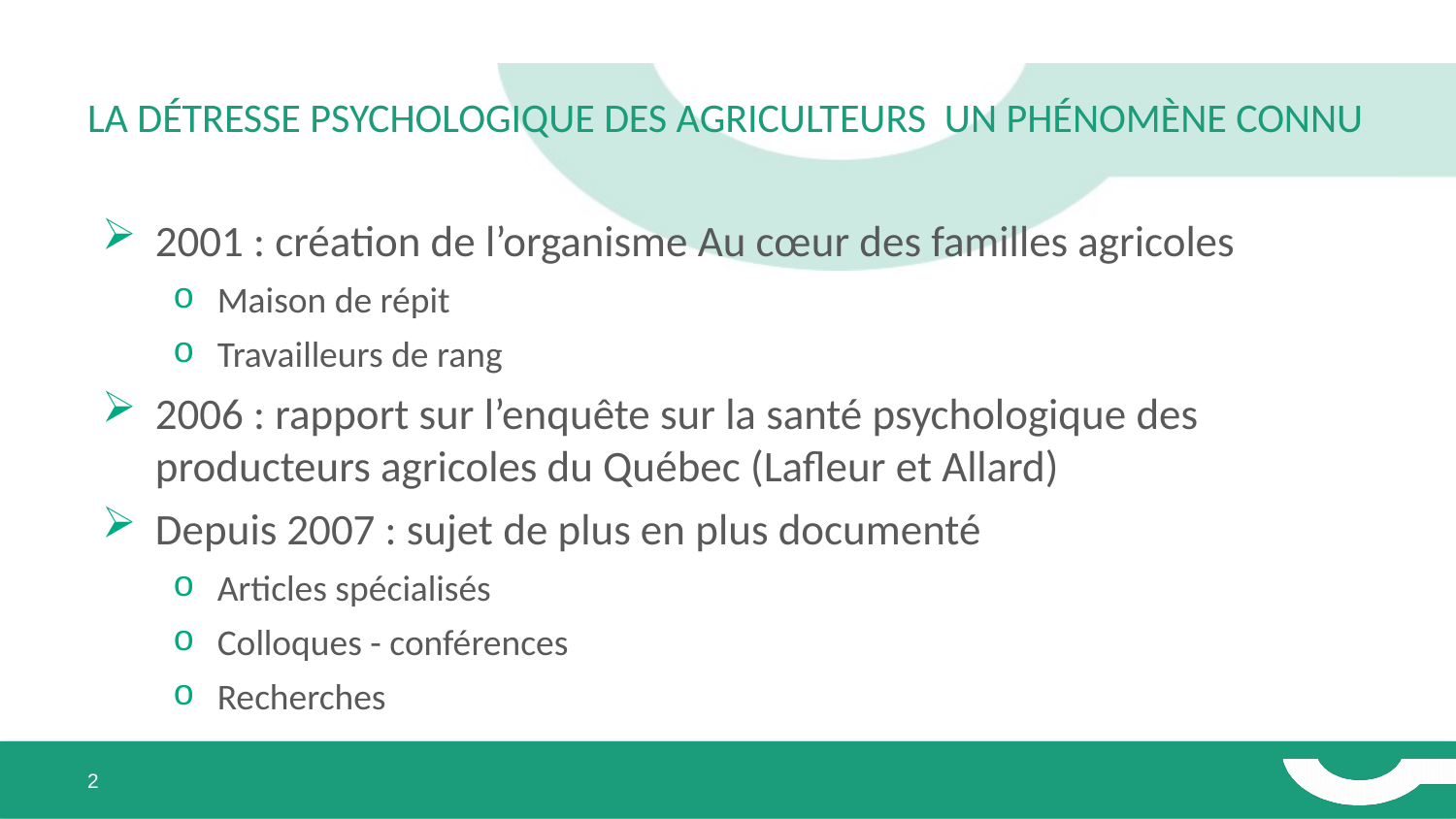

# La détresse psychologique des agriculteurs  un phénomène connu
2001 : création de l’organisme Au cœur des familles agricoles
Maison de répit
Travailleurs de rang
2006 : rapport sur l’enquête sur la santé psychologique des producteurs agricoles du Québec (Lafleur et Allard)
Depuis 2007 : sujet de plus en plus documenté
Articles spécialisés
Colloques - conférences
Recherches

2